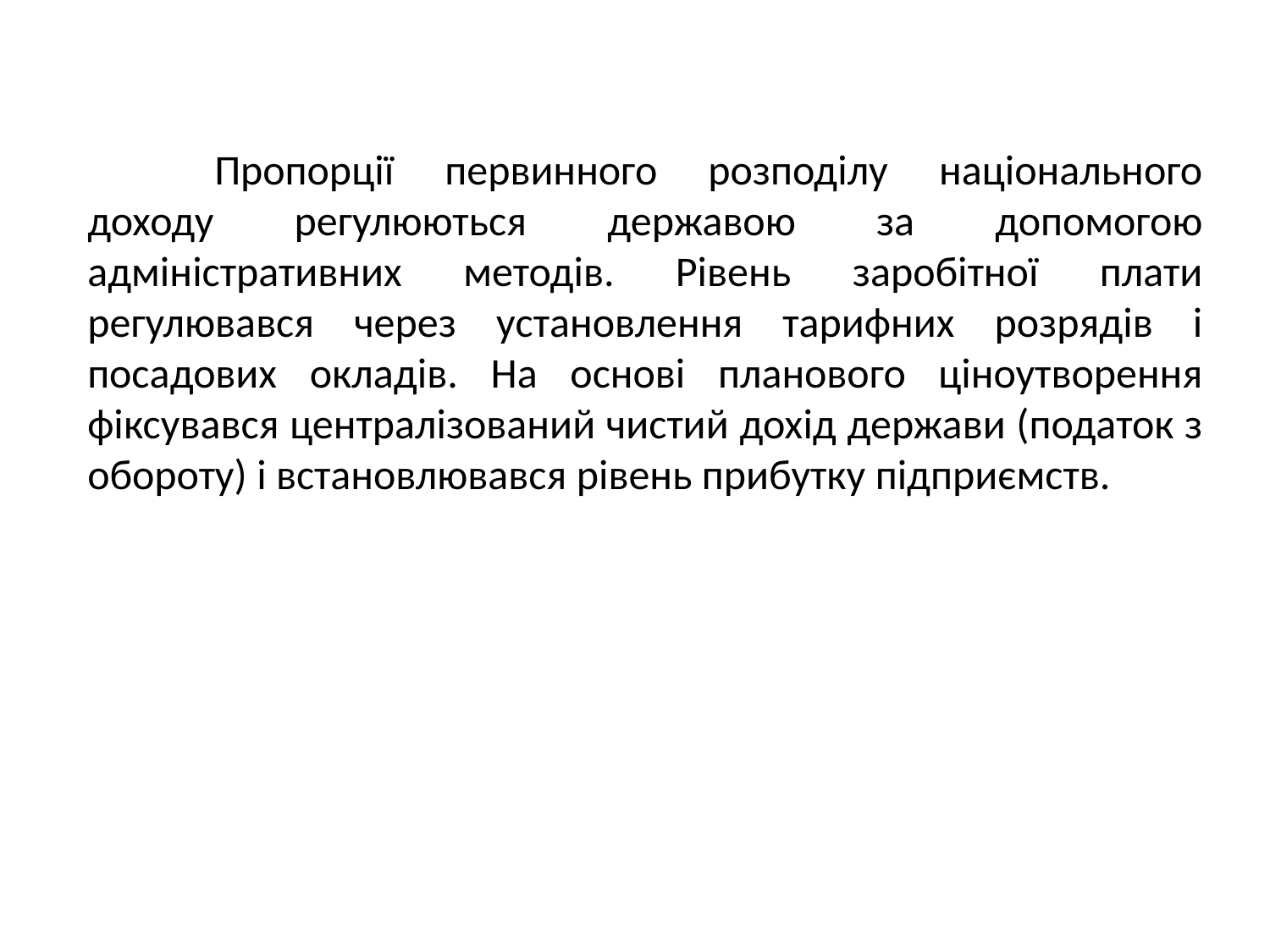

Пропорції первинного розподілу національного доходу регулюються державою за допомогою адміністративних методів. Рівень заробітної плати регулювався через установлення тарифних розрядів і посадових окладів. На основі планового ціноутворення фіксувався централізований чистий дохід держави (податок з обороту) і встановлювався рівень прибутку підприємств.